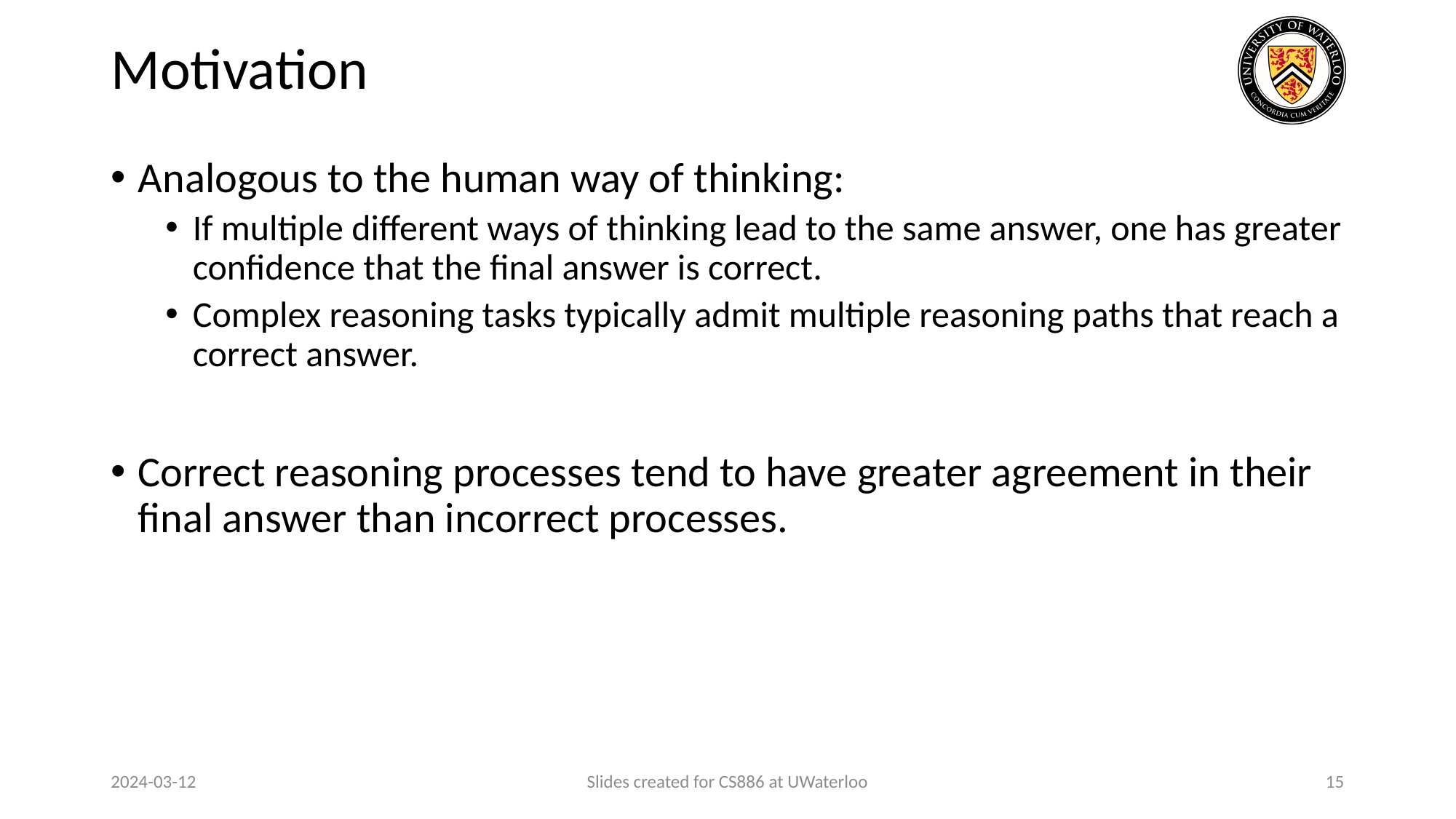

# Motivation
Analogous to the human way of thinking:
If multiple different ways of thinking lead to the same answer, one has greater confidence that the final answer is correct.
Complex reasoning tasks typically admit multiple reasoning paths that reach a correct answer.

Correct reasoning processes tend to have greater agreement in their final answer than incorrect processes.

2024-03-12
Slides created for CS886 at UWaterloo
15